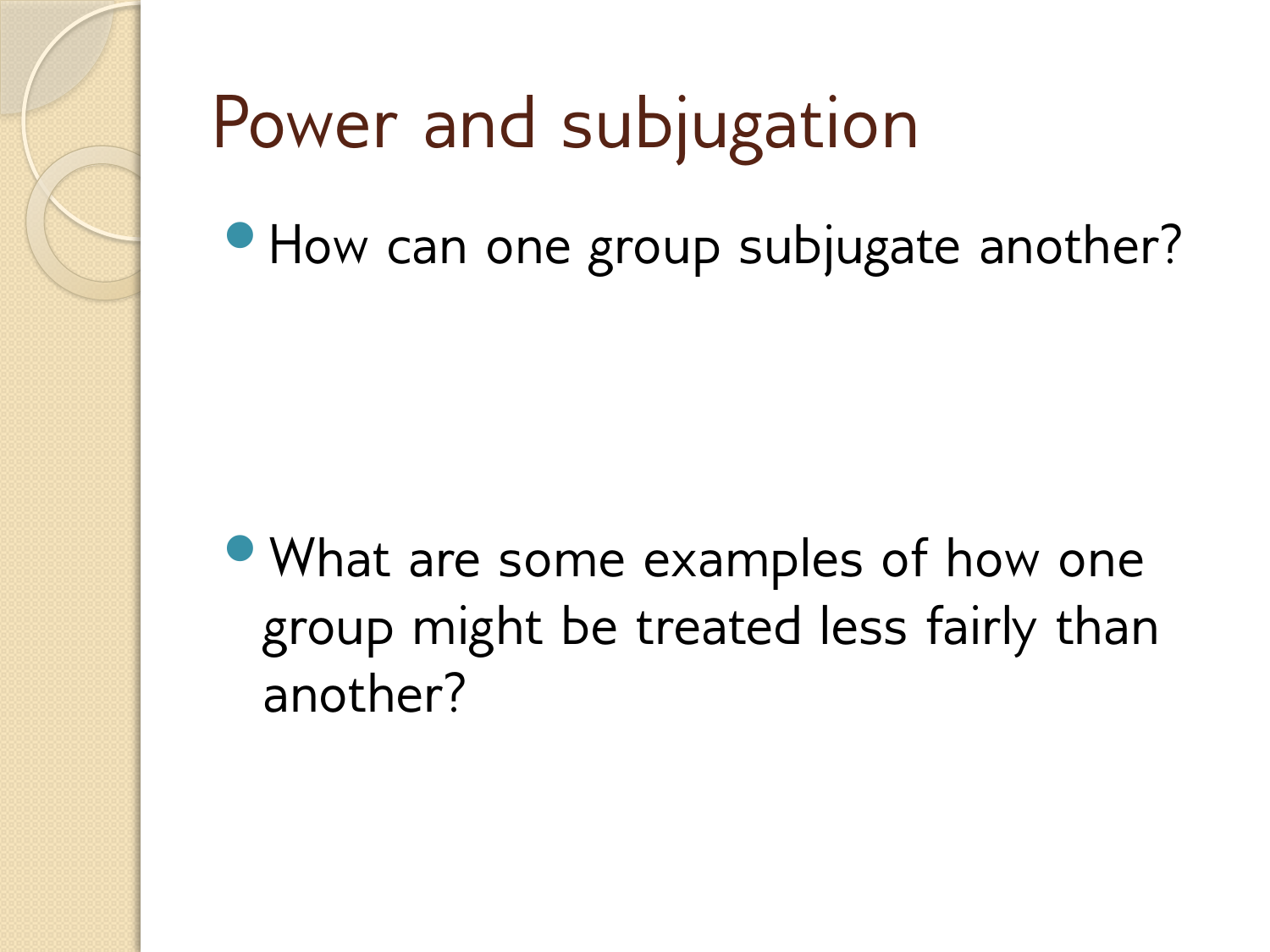

# Power and subjugation
How can one group subjugate another?

What are some examples of how one group might be treated less fairly than another?